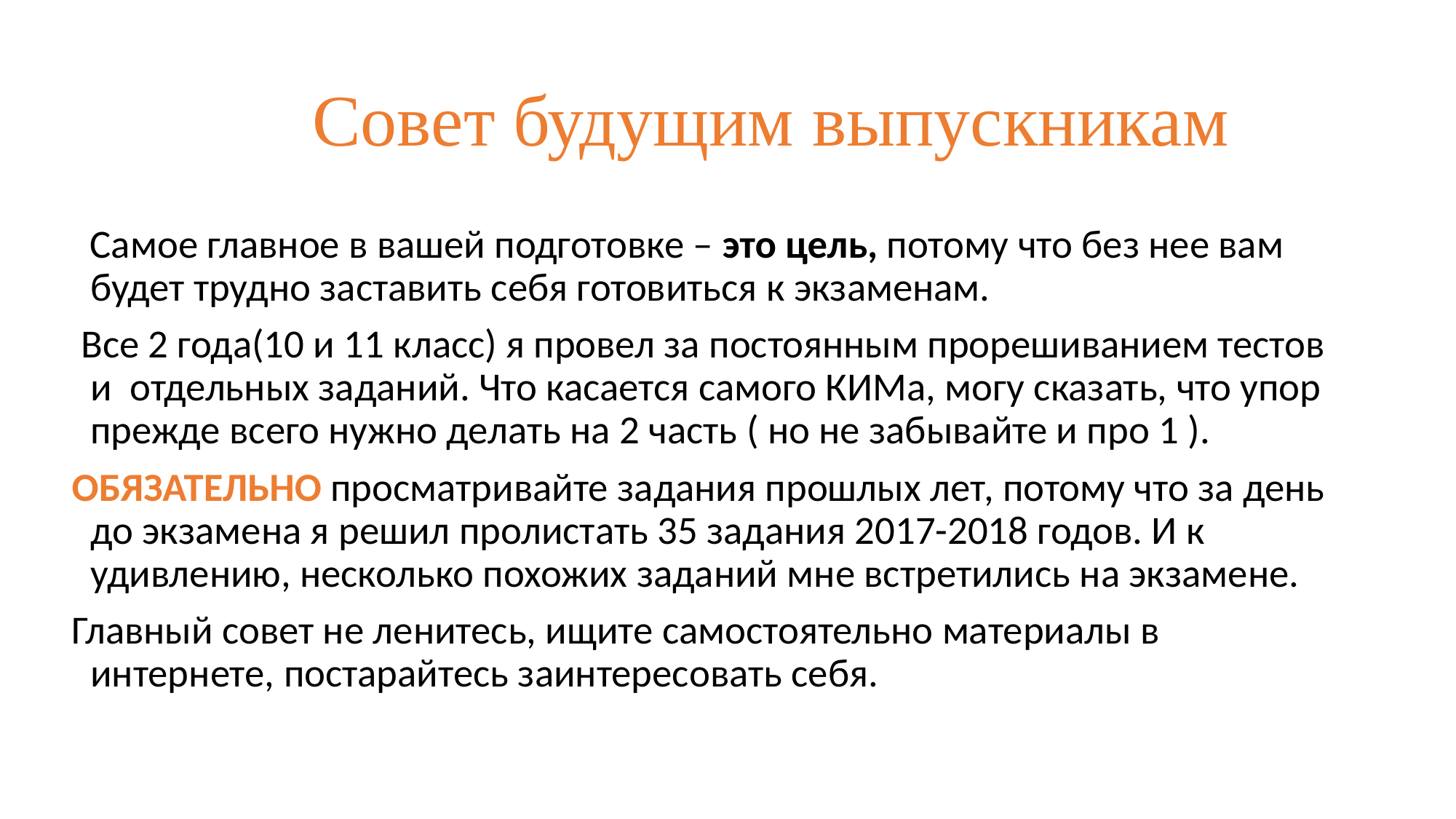

# Совет будущим выпускникам
   Самое главное в вашей подготовке – это цель, потому что без нее вам будет трудно заставить себя готовиться к экзаменам.
  Все 2 года(10 и 11 класс) я провел за постоянным прорешиванием тестов и  отдельных заданий. Что касается самого КИМа, могу сказать, что упор прежде всего нужно делать на 2 часть ( но не забывайте и про 1 ).
 ОБЯЗАТЕЛЬНО просматривайте задания прошлых лет, потому что за день до экзамена я решил пролистать 35 задания 2017-2018 годов. И к удивлению, несколько похожих заданий мне встретились на экзамене.
 Главный совет не ленитесь, ищите самостоятельно материалы в интернете, постарайтесь заинтересовать себя.